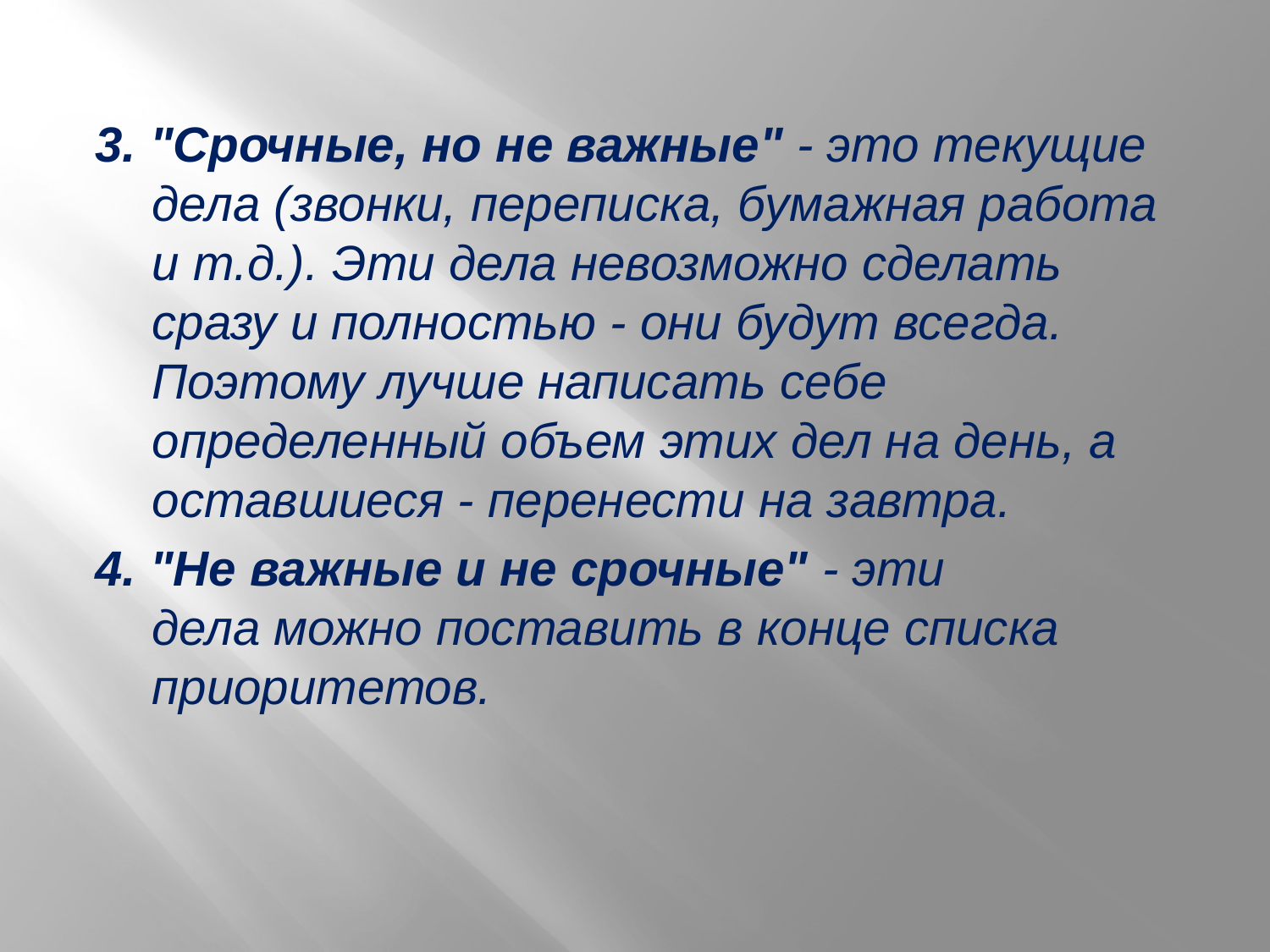

3. "Срочные, но не важные" - это текущие дела (звонки, переписка, бумажная работа и т.д.). Эти дела невозможно сделать сразу и полностью - они будут всегда. Поэтому лучше написать себе определенный объем этих дел на день, а оставшиеся - перенести на завтра.
4. "Не важные и не срочные" - эти дела можно поставить в конце списка приоритетов.